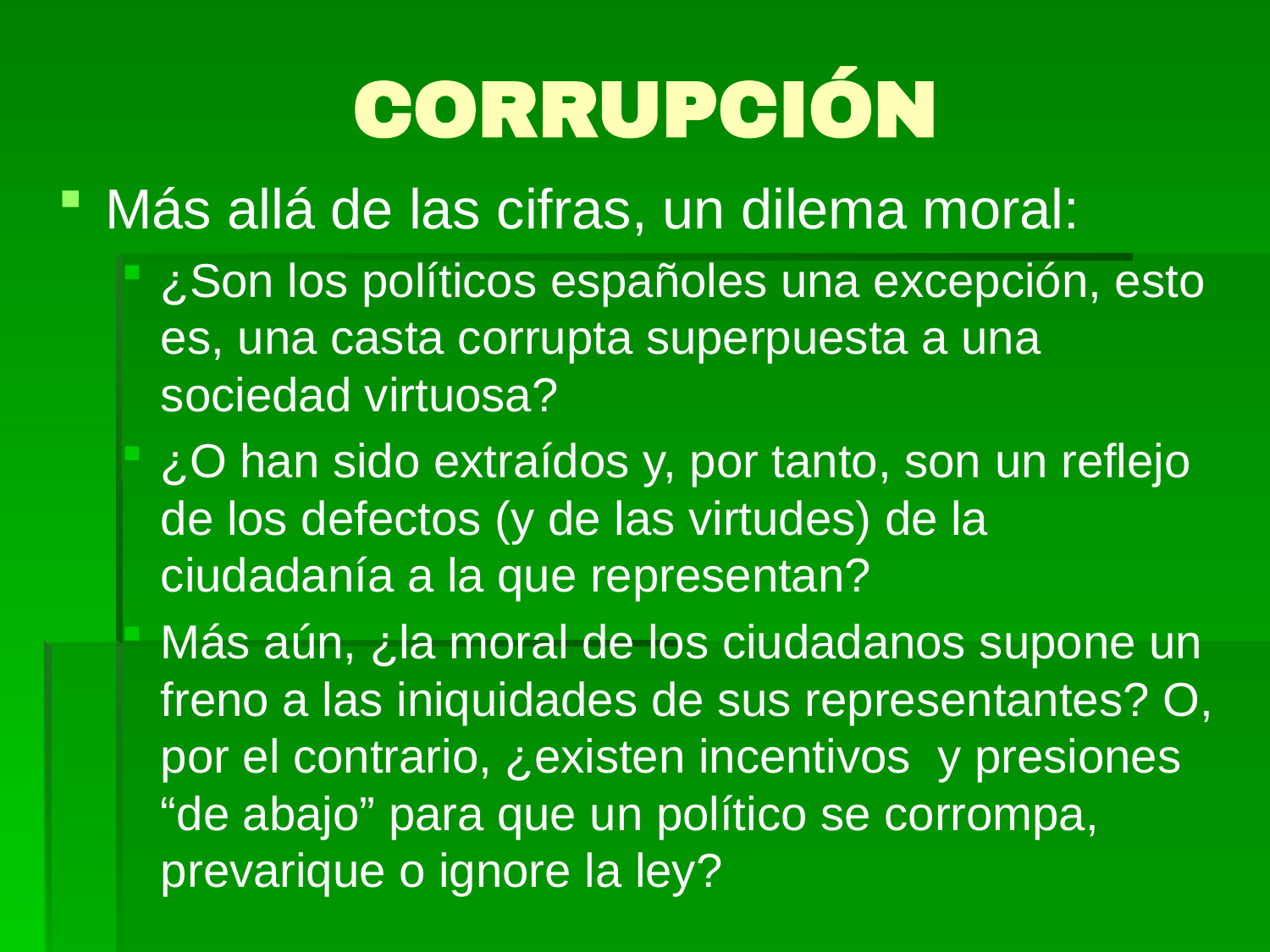

# CORRUPCIÓN
Más allá de las cifras, un dilema moral:
¿Son los políticos españoles una excepción, esto es, una casta corrupta superpuesta a una sociedad virtuosa?
¿O han sido extraídos y, por tanto, son un reflejo de los defectos (y de las virtudes) de la ciudadanía a la que representan?
Más aún, ¿la moral de los ciudadanos supone un freno a las iniquidades de sus representantes? O, por el contrario, ¿existen incentivos  y presiones “de abajo” para que un político se corrompa, prevarique o ignore la ley?